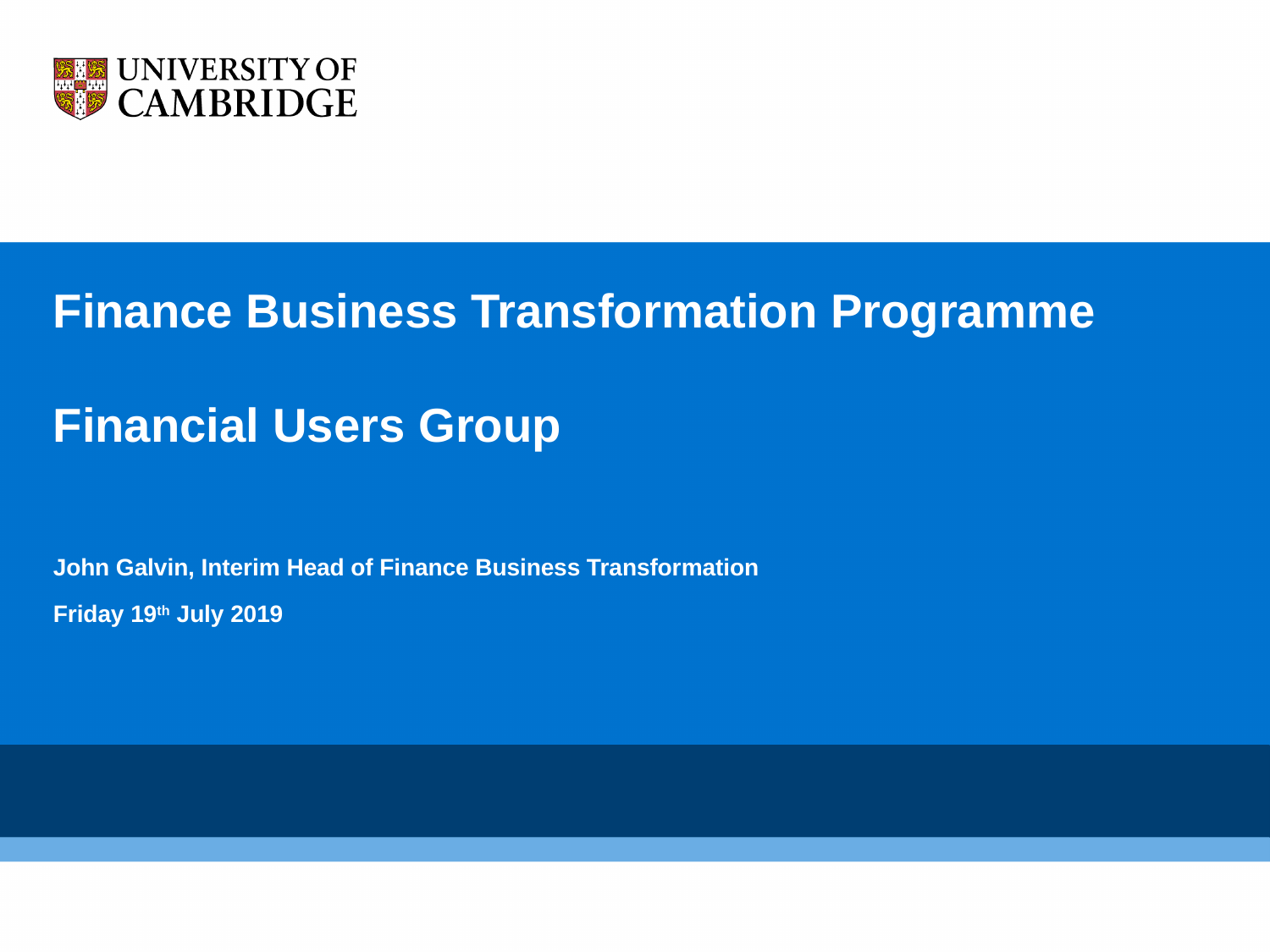

# Finance Business Transformation Programme Financial Users Group

John Galvin, Interim Head of Finance Business Transformation
Friday 19th July 2019